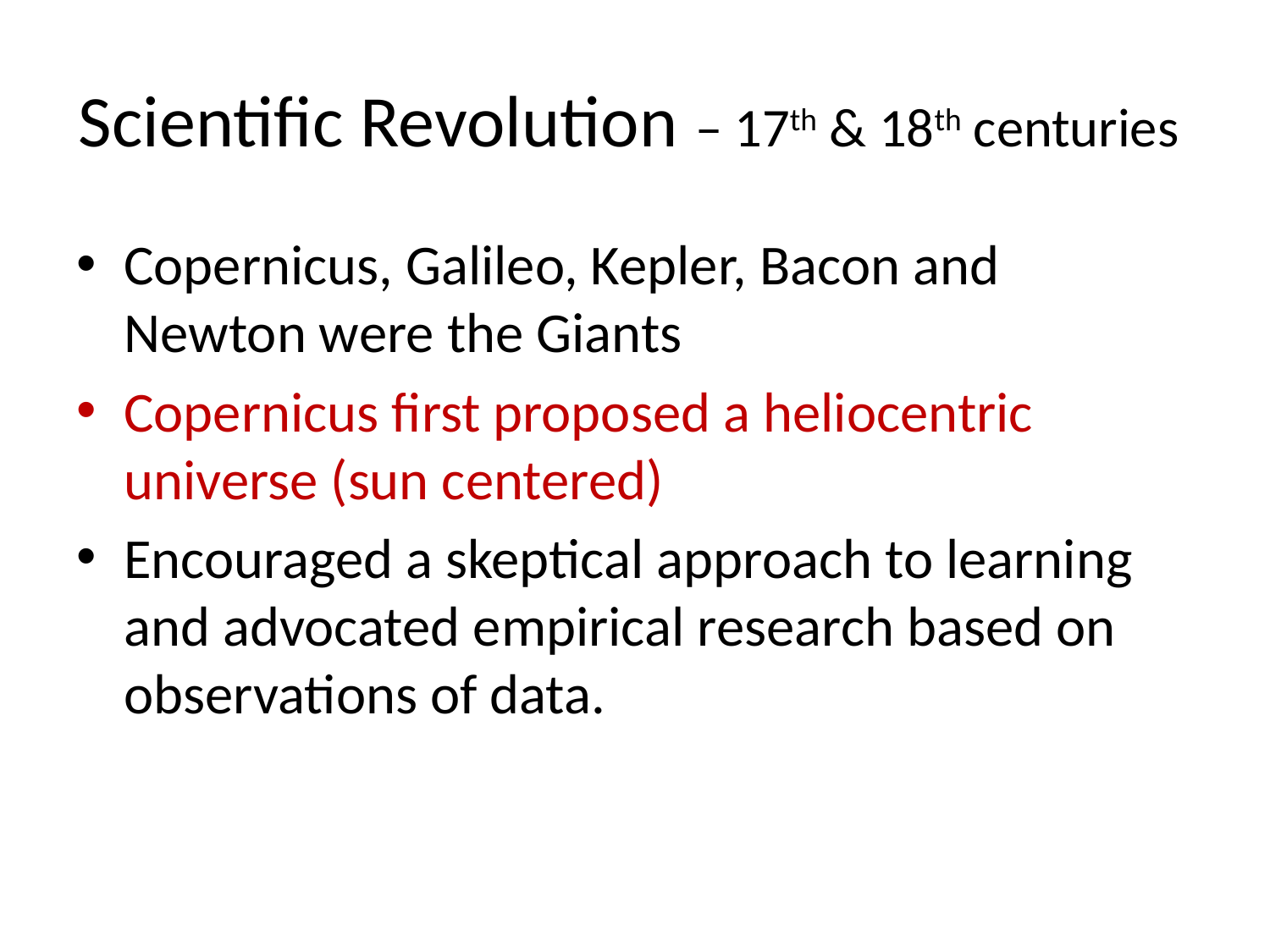

# Scientific Revolution – 17th & 18th centuries
Copernicus, Galileo, Kepler, Bacon and Newton were the Giants
Copernicus first proposed a heliocentric universe (sun centered)
Encouraged a skeptical approach to learning and advocated empirical research based on observations of data.